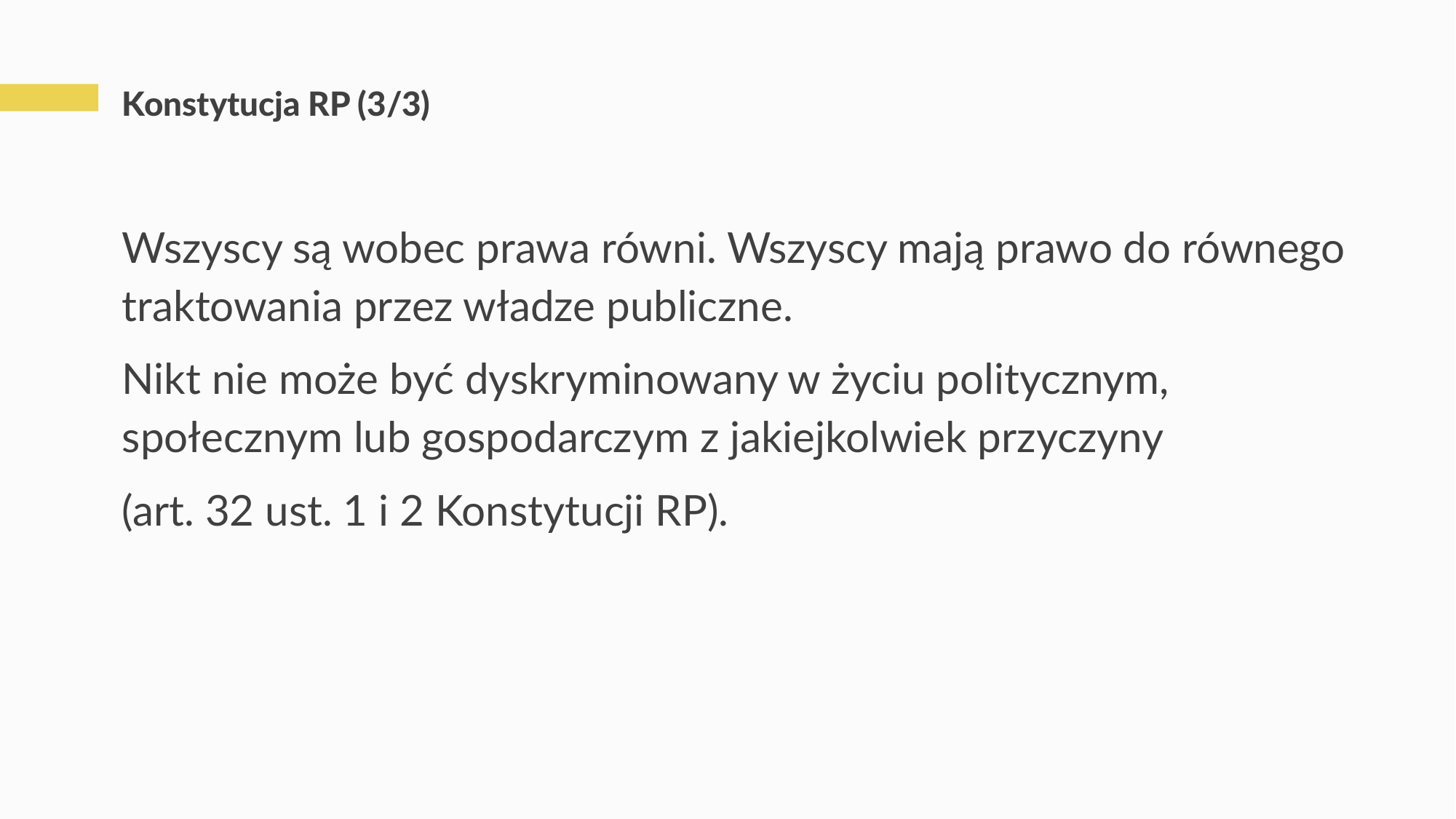

# Konstytucja RP (3/3)
Wszyscy są wobec prawa równi. Wszyscy mają prawo do równego traktowania przez władze publiczne.
Nikt nie może być dyskryminowany w życiu politycznym, społecznym lub gospodarczym z jakiejkolwiek przyczyny
(art. 32 ust. 1 i 2 Konstytucji RP).